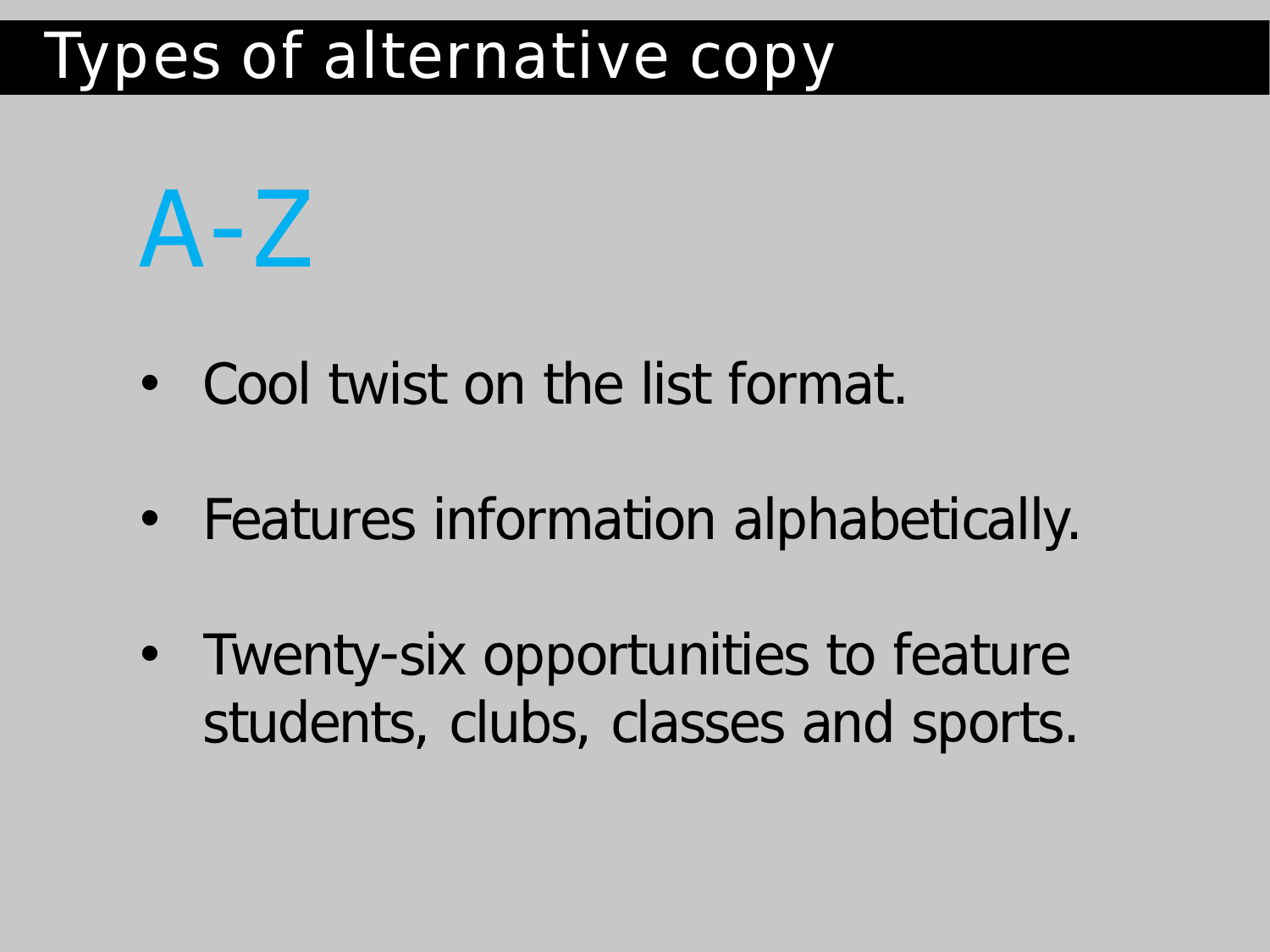

Types of alternative copy
A-Z
Cool twist on the list format.

Features information alphabetically.

Twenty-six opportunities to feature students, clubs, classes and sports.